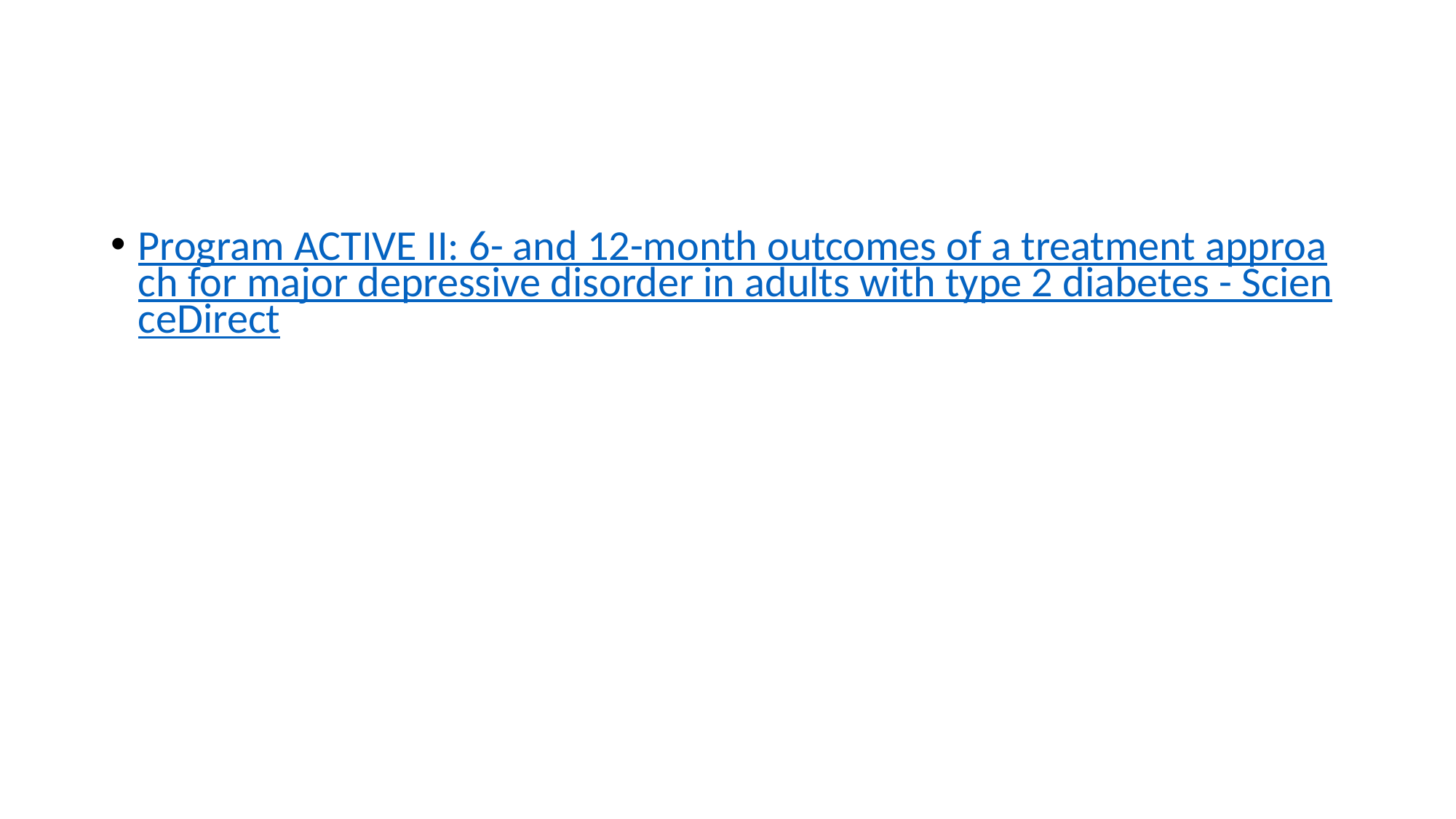

#
Program ACTIVE II: 6- and 12-month outcomes of a treatment approach for major depressive disorder in adults with type 2 diabetes - ScienceDirect